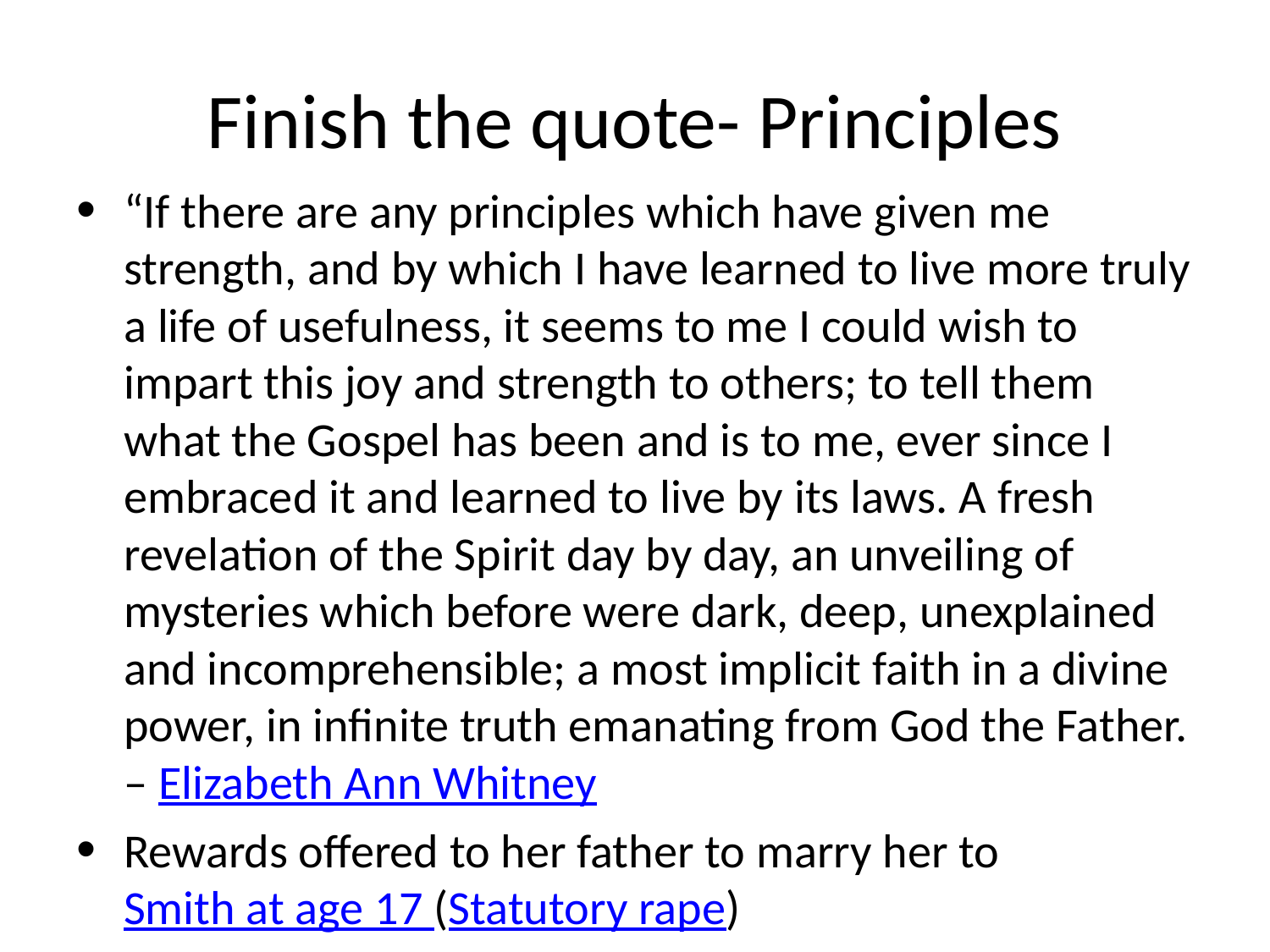

# Finish the quote- Principles
“If there are any principles which have given me strength, and by which I have learned to live more truly a life of usefulness, it seems to me I could wish to impart this joy and strength to others; to tell them what the Gospel has been and is to me, ever since I embraced it and learned to live by its laws. A fresh revelation of the Spirit day by day, an unveiling of mysteries which before were dark, deep, unexplained and incomprehensible; a most implicit faith in a divine power, in infinite truth emanating from God the Father. – Elizabeth Ann Whitney
Rewards offered to her father to marry her to Smith at age 17 (Statutory rape)